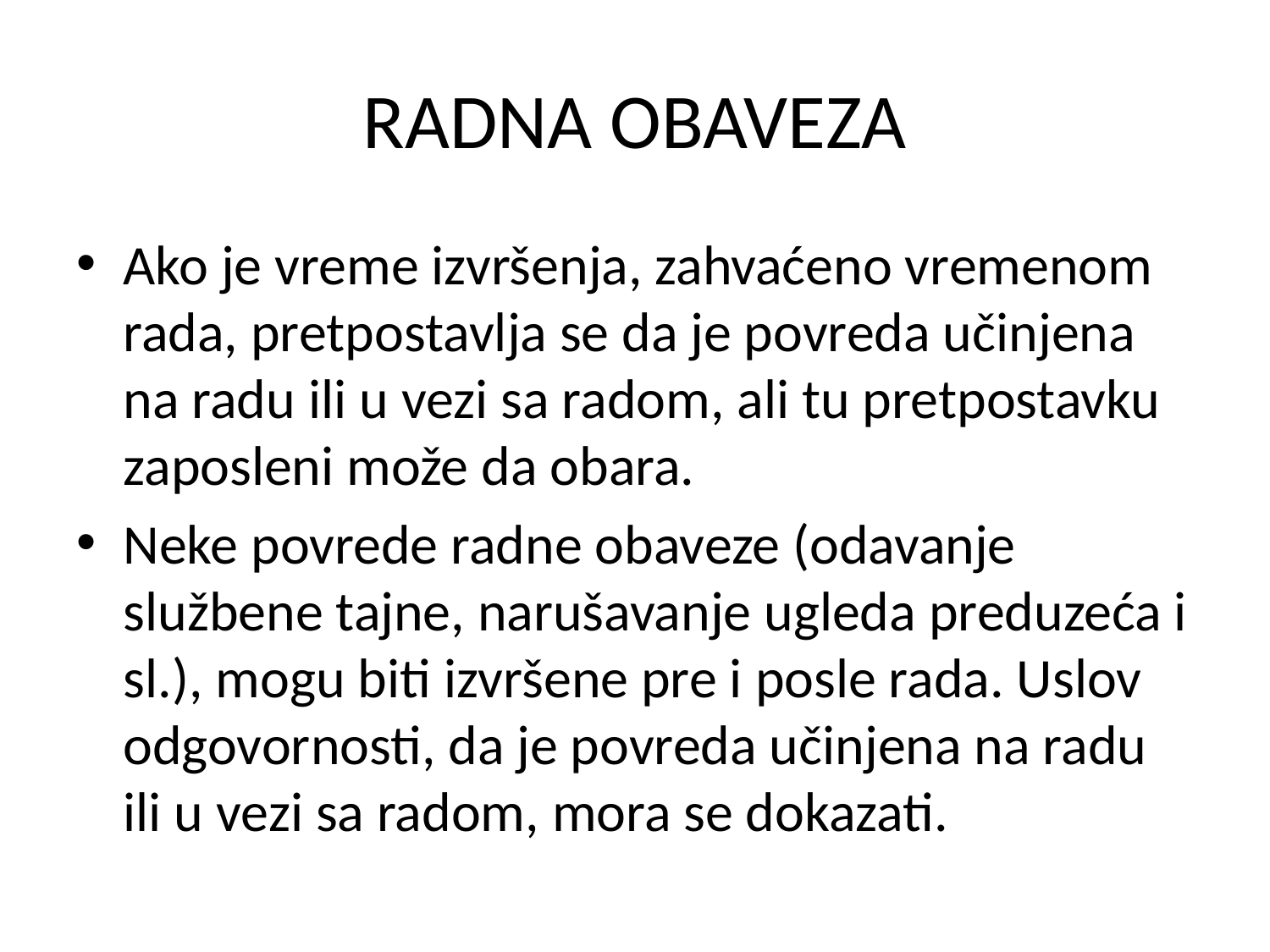

# RADNA OBAVEZA
Ako je vreme izvršenja, zahvaćeno vremenom rada, pretpostavlja se da je povreda učinjena na radu ili u vezi sa radom, ali tu pretpostavku zaposleni može da obara.
Neke povrede radne obaveze (odavanje službene tajne, narušavanje ugleda preduzeća i sl.), mogu biti izvršene pre i posle rada. Uslov odgovornosti, da je povreda učinjena na radu ili u vezi sa radom, mora se dokazati.